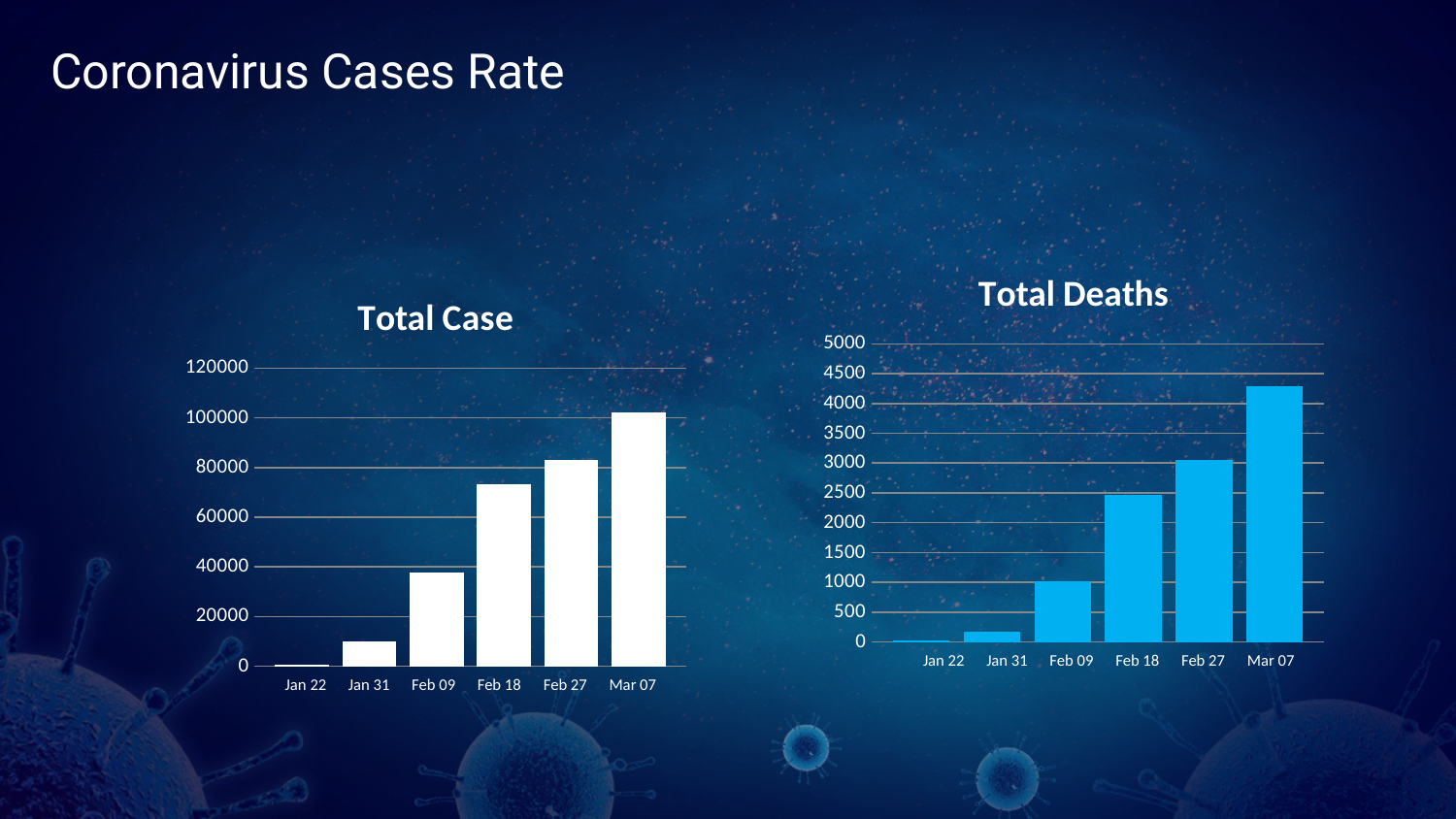

Coronavirus Cases Rate

### Chart: Total Deaths

| Category | Series 1 | Series 2 | Series 3 | Series 12 | Series 23 | Series 34 |
|---|---|---|---|---|---|---|
| Category 1 | 17.0 | 170.0 | 1022.0 | 2460.0 | 3050.0 | 4296.0 |
Jan 22
Jan 31
Feb 09
Feb 18
Feb 27
Mar 07

### Chart: Total Case

| Category | Series 1 | Series 2 | Series 3 | Series 12 | Series 23 | Series 34 |
|---|---|---|---|---|---|---|
| Category 1 | 580.0 | 9832.0 | 37552.0 | 73332.0 | 83112.0 | 102050.0 |
Jan 22
Jan 31
Feb 09
Feb 18
Feb 27
Mar 07